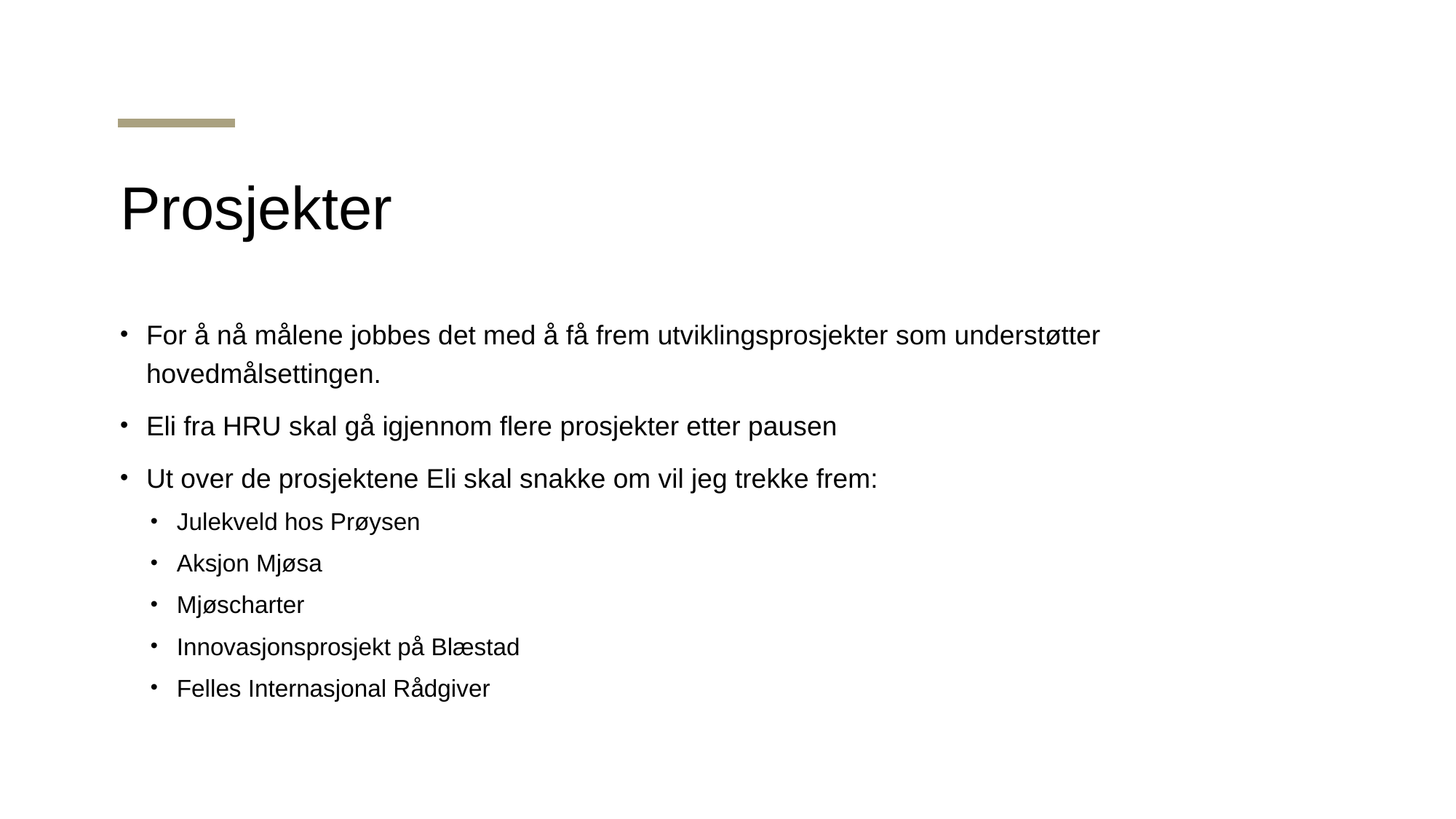

# Prosjekter
For å nå målene jobbes det med å få frem utviklingsprosjekter som understøtter hovedmålsettingen.
Eli fra HRU skal gå igjennom flere prosjekter etter pausen
Ut over de prosjektene Eli skal snakke om vil jeg trekke frem:
Julekveld hos Prøysen
Aksjon Mjøsa
Mjøscharter
Innovasjonsprosjekt på Blæstad
Felles Internasjonal Rådgiver